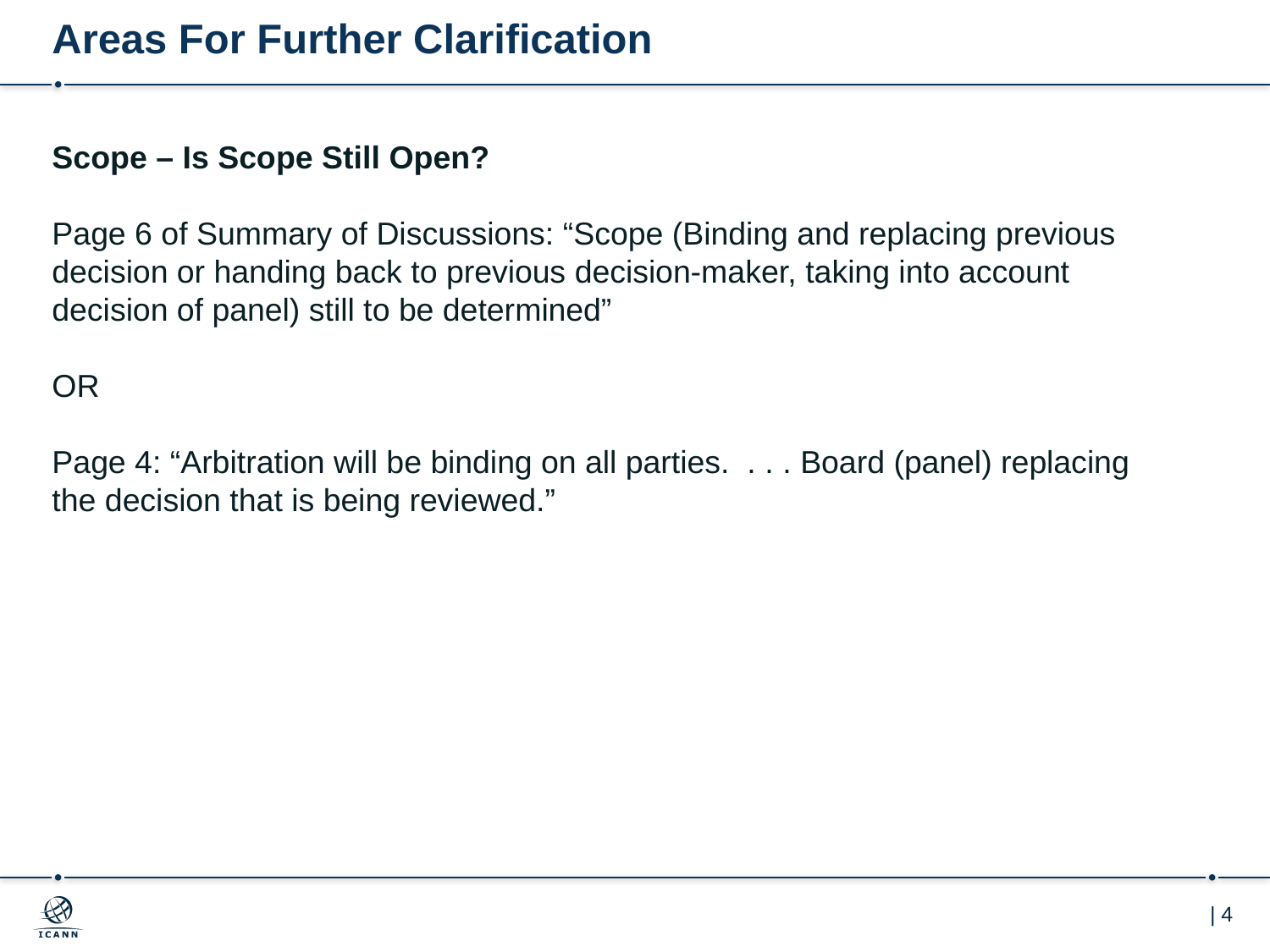

# Areas For Further Clarification
Scope – Is Scope Still Open?

Page 6 of Summary of Discussions: “Scope (Binding and replacing previous decision or handing back to previous decision-maker, taking into account decision of panel) still to be determined”

OR

Page 4: “Arbitration will be binding on all parties.  . . . Board (panel) replacing the decision that is being reviewed.”